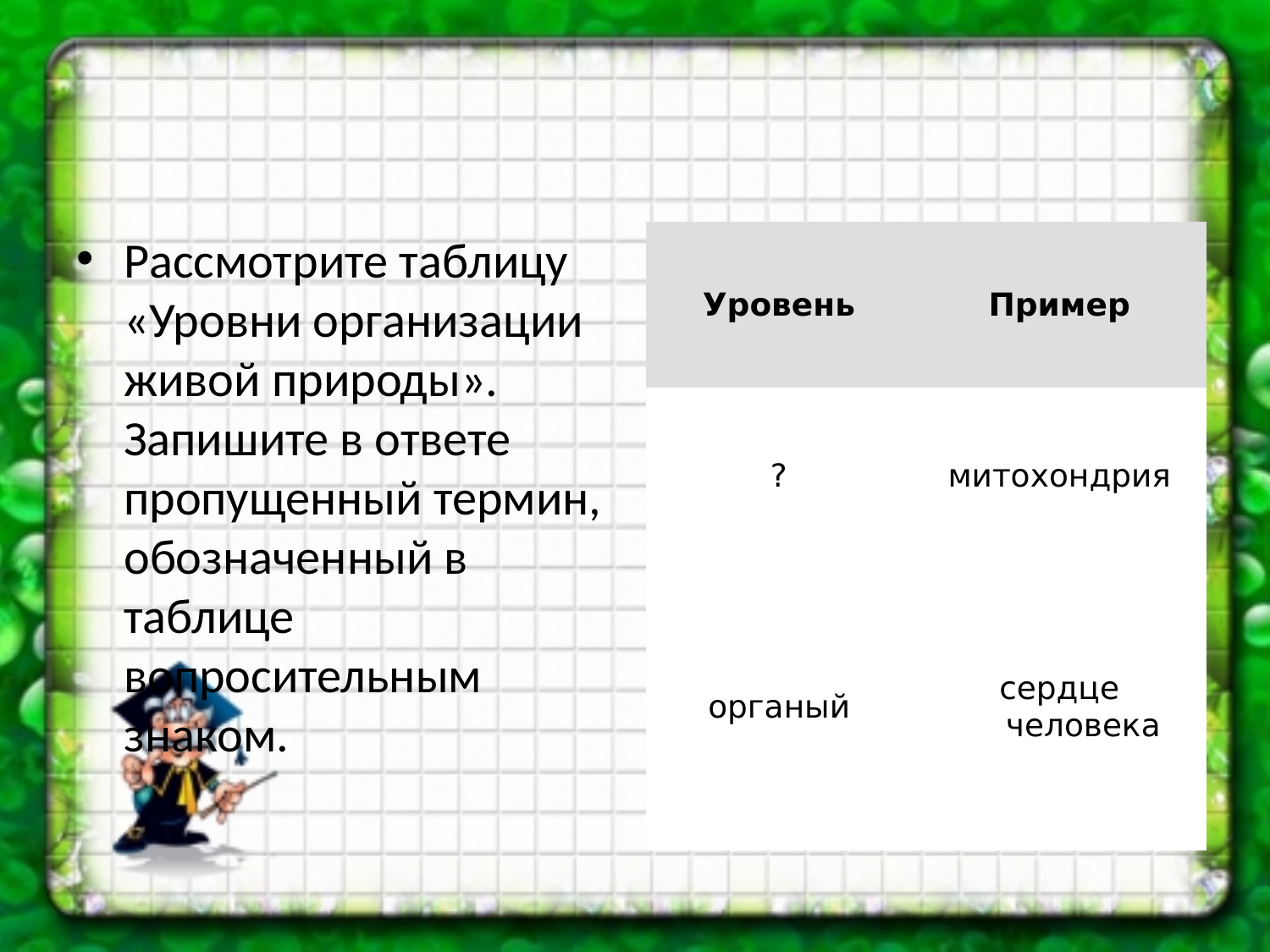

Рассмотрите таблицу «Уровни организации живой природы». Запишите в ответе пропущенный термин, обозначенный в таблице вопросительным знаком.
| Уровень | Пример |
| --- | --- |
| ? | митохондрия |
| органый | сердце человека |